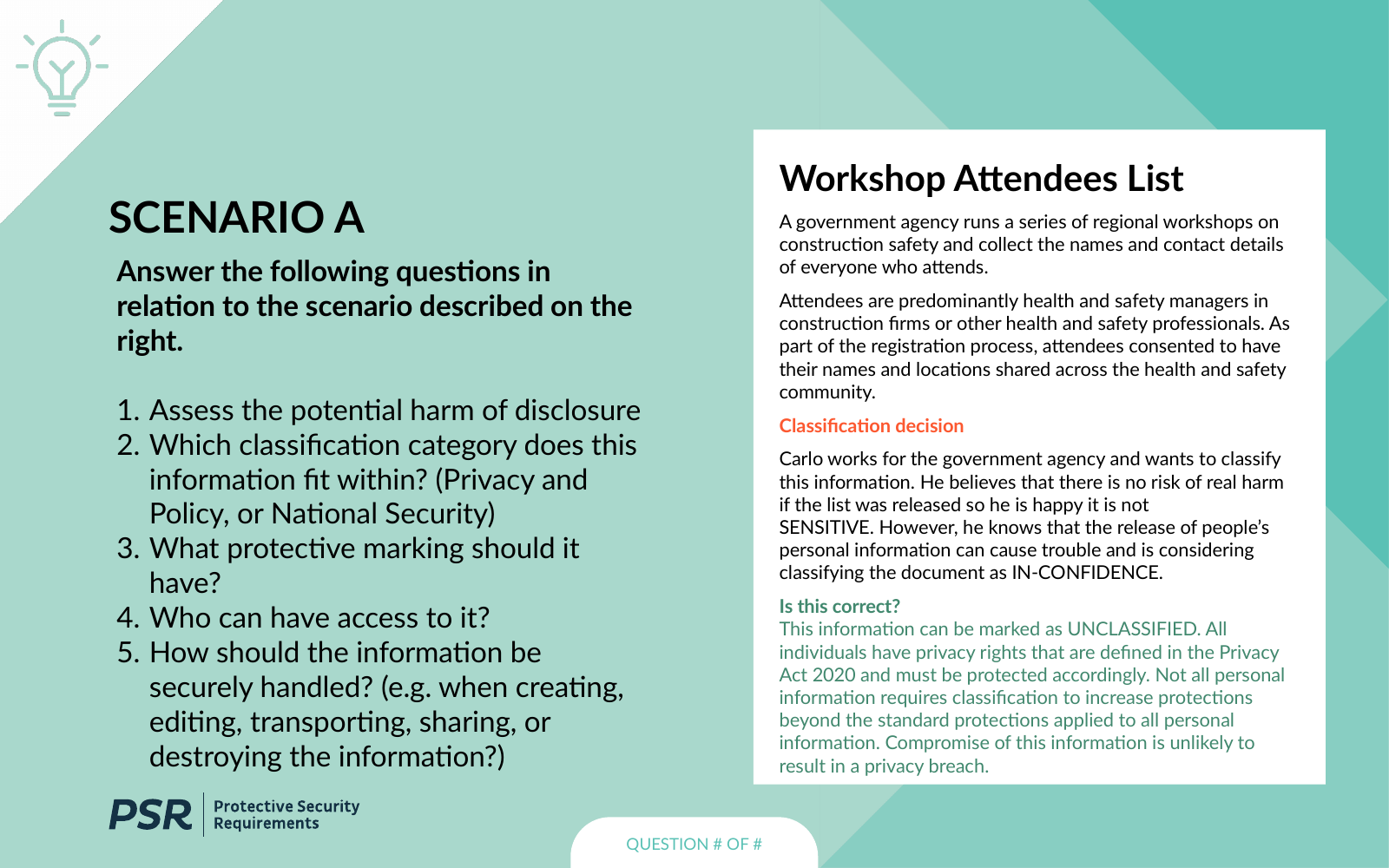

Workshop Attendees List
A government agency runs a series of regional workshops on construction safety and collect the names and contact details of everyone who attends.
Attendees are predominantly health and safety managers in construction firms or other health and safety professionals. As part of the registration process, attendees consented to have their names and locations shared across the health and safety community.
Classification decision
Carlo works for the government agency and wants to classify this information. He believes that there is no risk of real harm if the list was released so he is happy it is not SENSITIVE. However, he knows that the release of people’s personal information can cause trouble and is considering classifying the document as IN-CONFIDENCE.
Is this correct?
This information can be marked as UNCLASSIFIED. All individuals have privacy rights that are defined in the Privacy Act 2020 and must be protected accordingly. Not all personal information requires classification to increase protections beyond the standard protections applied to all personal information. Compromise of this information is unlikely to result in a privacy breach.
# Scenario A
Answer the following questions in relation to the scenario described on the right.

Assess the potential harm of disclosure
Which classification category does this information fit within? (Privacy and Policy, or National Security)
What protective marking should it have?
Who can have access to it?
How should the information be securely handled? (e.g. when creating, editing, transporting, sharing, or destroying the information?)
QUESTION # OF #